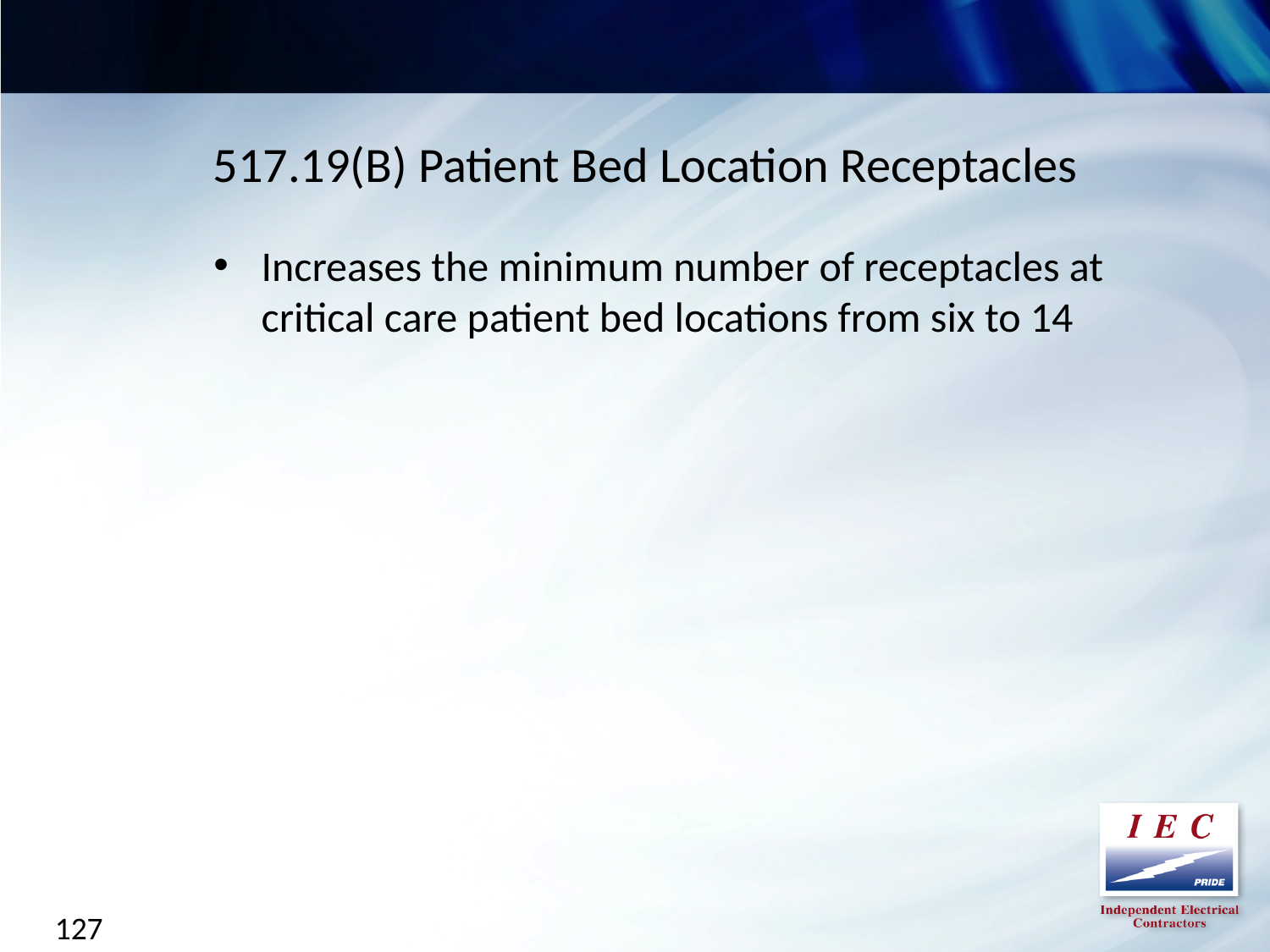

517.19(B) Patient Bed Location Receptacles
Increases the minimum number of receptacles at critical care patient bed locations from six to 14

127